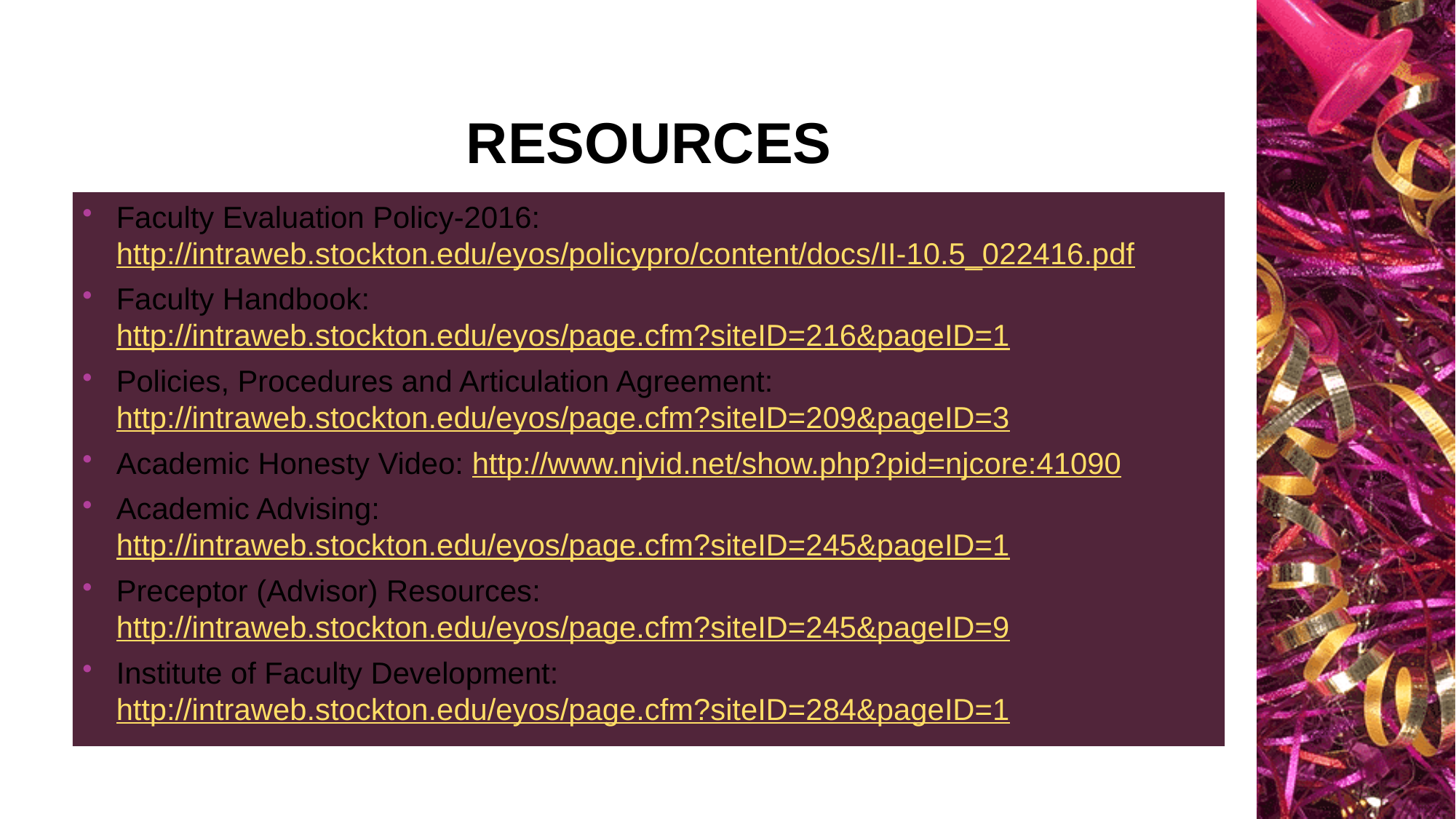

# Resources
Faculty Evaluation Policy-2016: http://intraweb.stockton.edu/eyos/policypro/content/docs/II-10.5_022416.pdf
Faculty Handbook: http://intraweb.stockton.edu/eyos/page.cfm?siteID=216&pageID=1
Policies, Procedures and Articulation Agreement: http://intraweb.stockton.edu/eyos/page.cfm?siteID=209&pageID=3
Academic Honesty Video: http://www.njvid.net/show.php?pid=njcore:41090
Academic Advising: http://intraweb.stockton.edu/eyos/page.cfm?siteID=245&pageID=1
Preceptor (Advisor) Resources: http://intraweb.stockton.edu/eyos/page.cfm?siteID=245&pageID=9
Institute of Faculty Development:  http://intraweb.stockton.edu/eyos/page.cfm?siteID=284&pageID=1